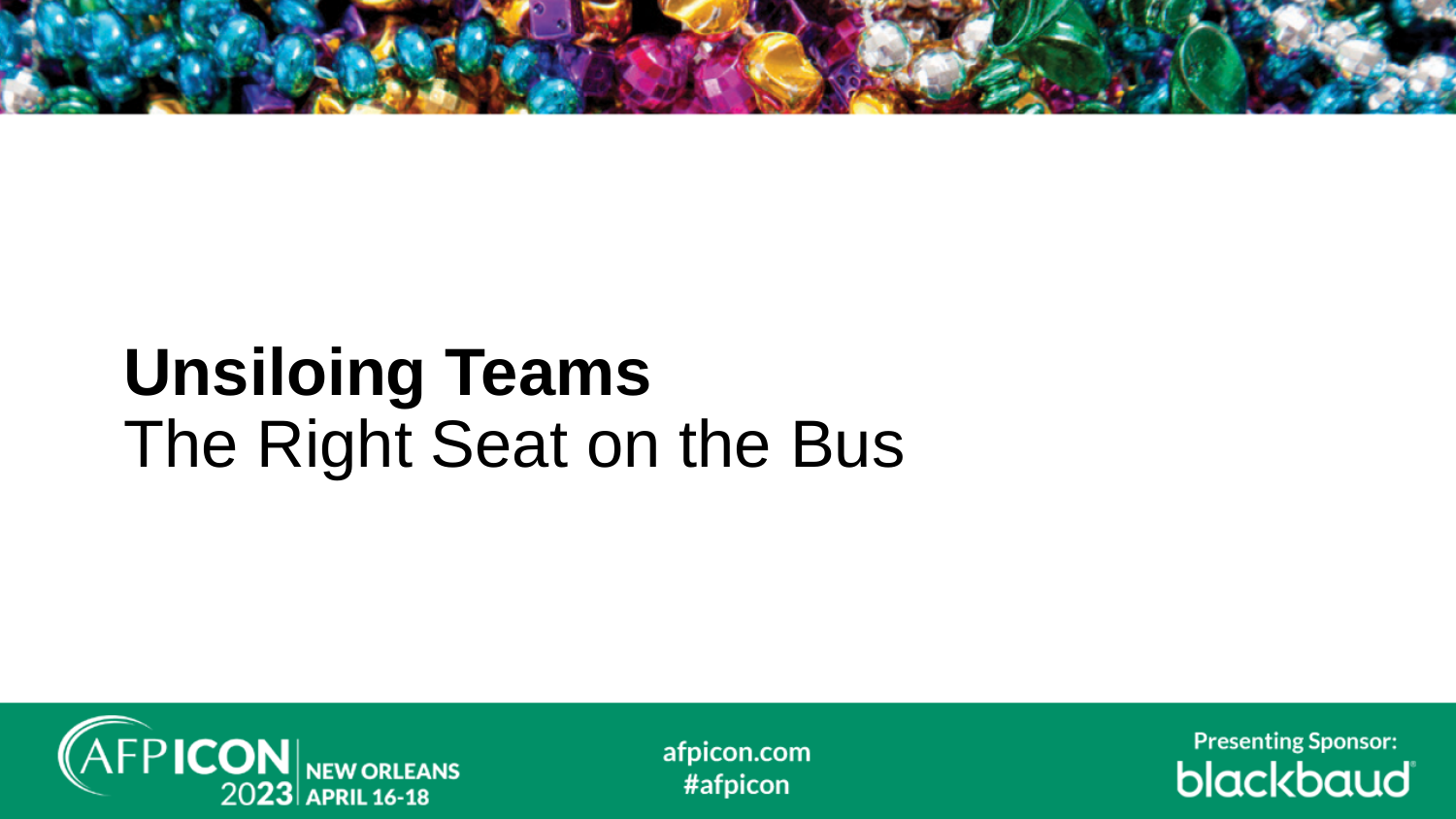

# Unsiloing Teams The Right Seat on the Bus